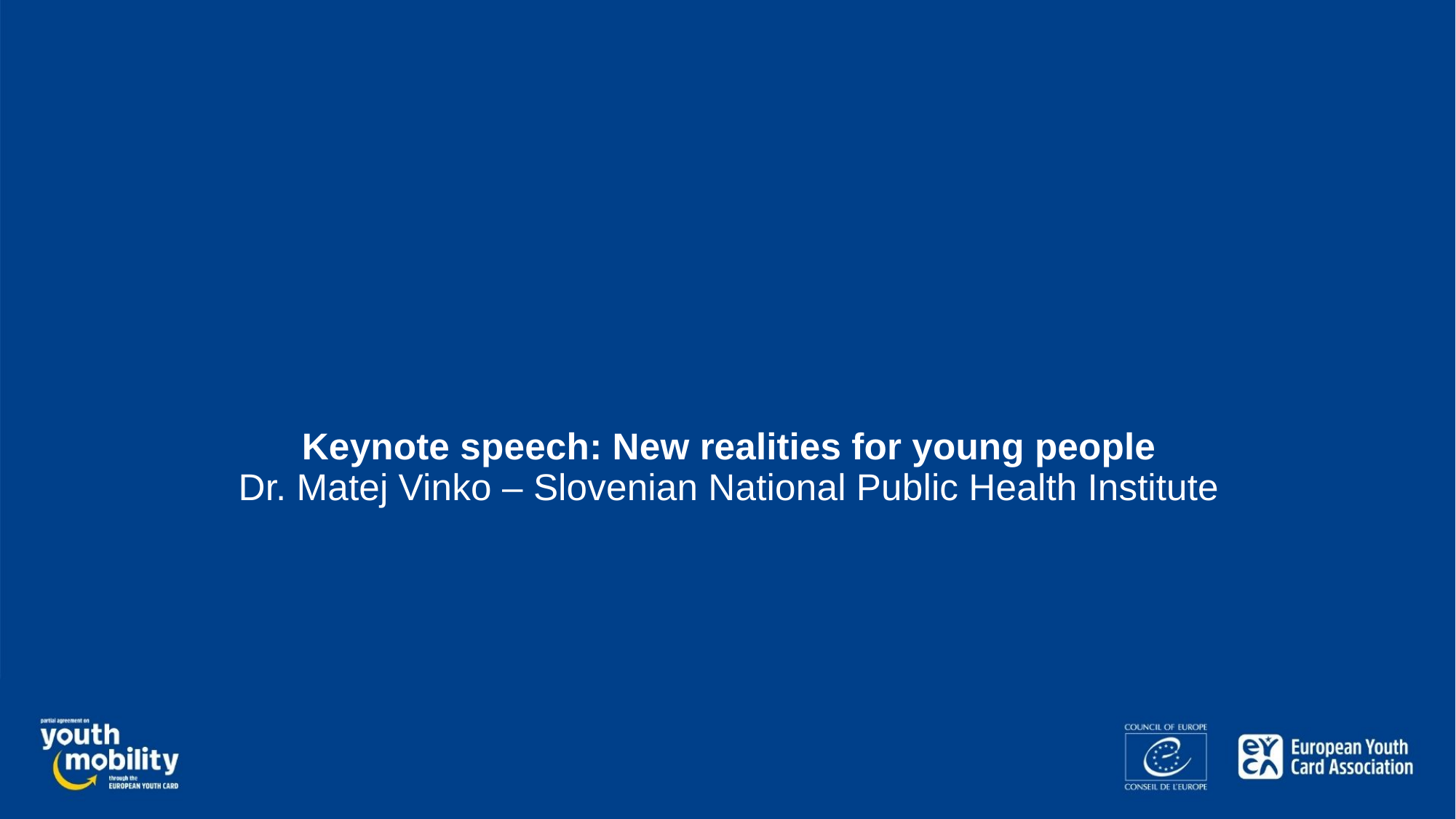

# Keynote speech: New realities for young people Dr. Matej Vinko – Slovenian National Public Health Institute